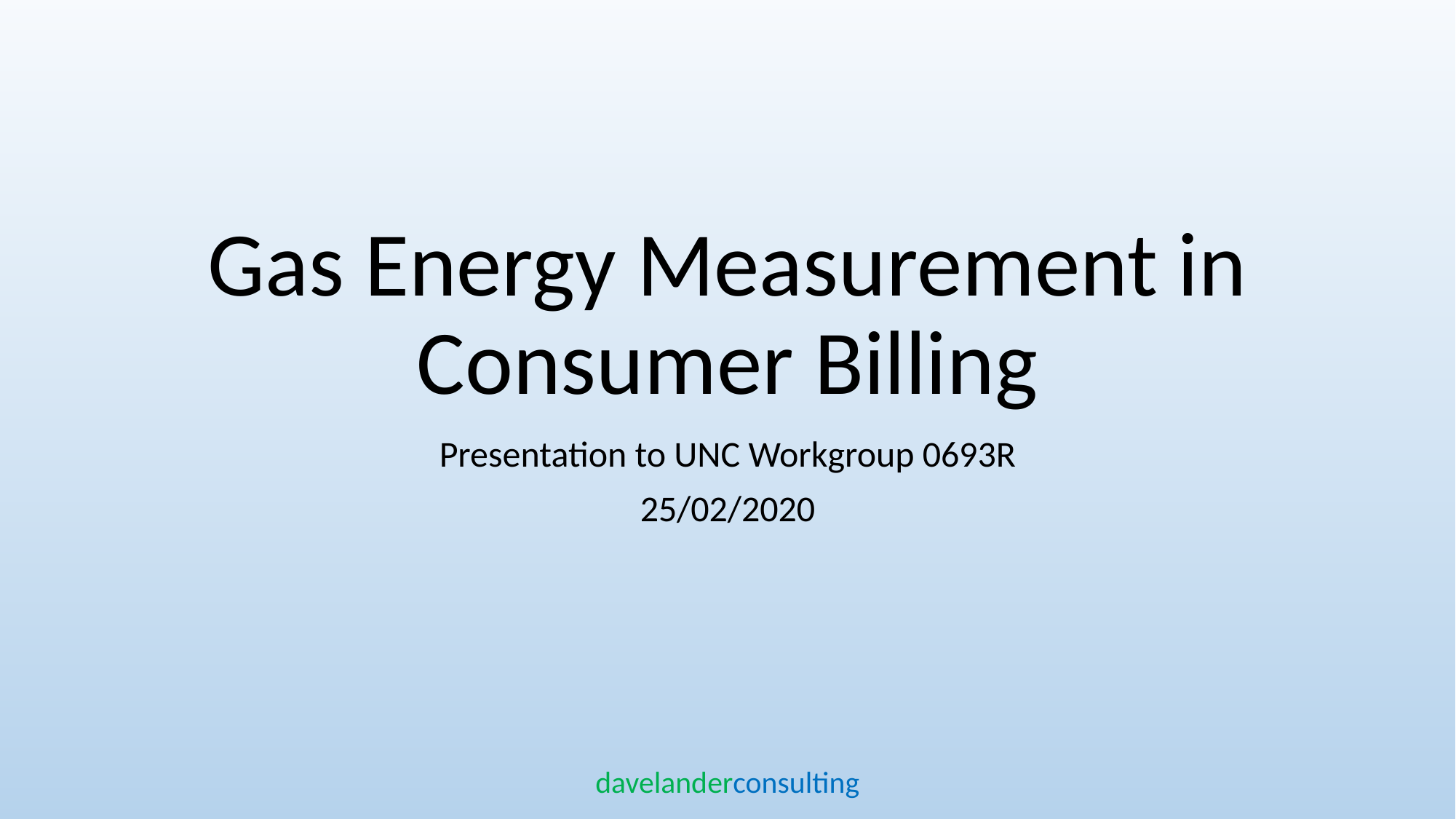

# Gas Energy Measurement in Consumer Billing
Presentation to UNC Workgroup 0693R
25/02/2020
davelanderconsulting